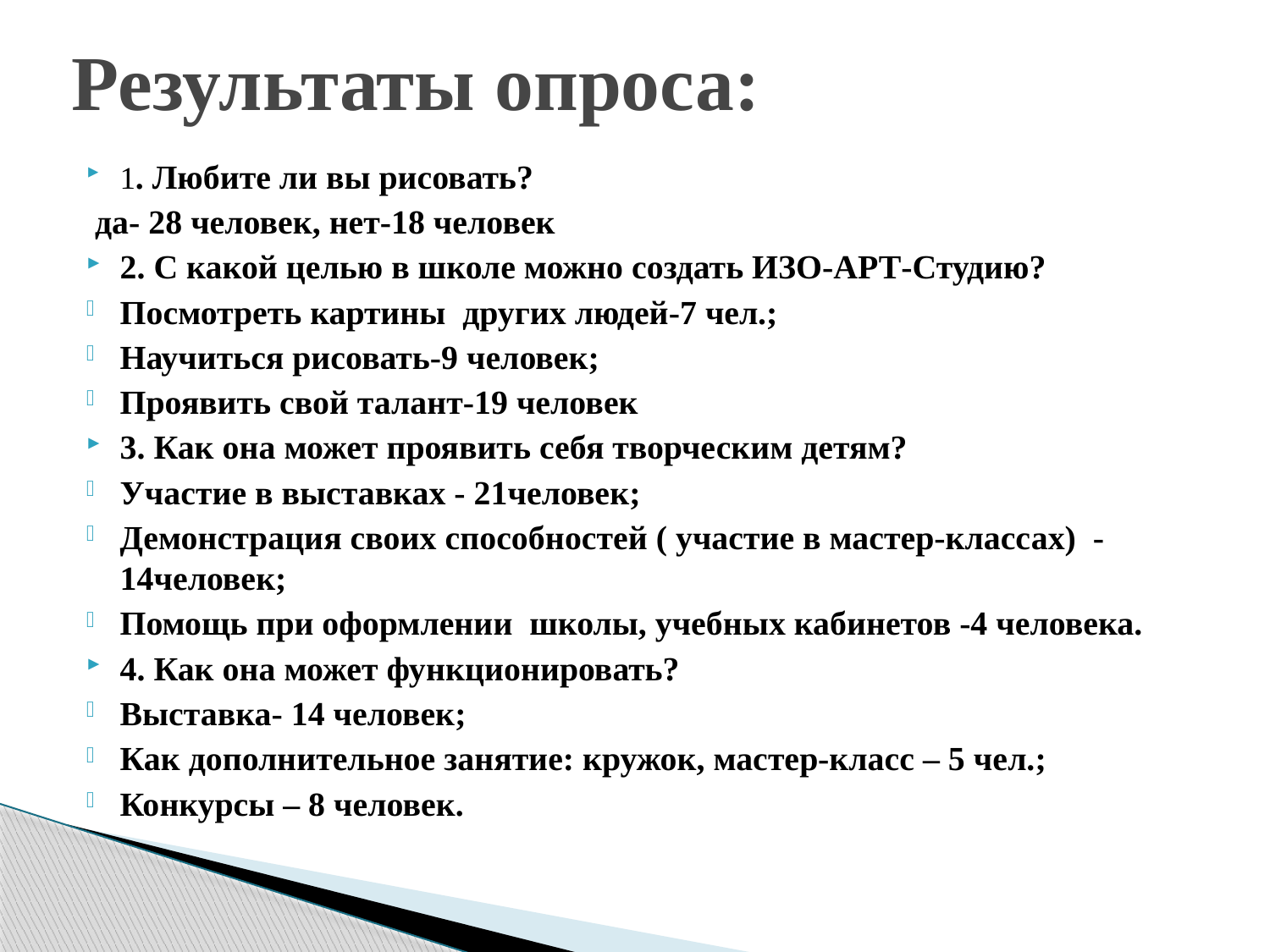

# Результаты опроса:
1. Любите ли вы рисовать?
 да- 28 человек, нет-18 человек
2. С какой целью в школе можно создать ИЗО-АРТ-Студию?
Посмотреть картины  других людей-7 чел.;
Научиться рисовать-9 человек;
Проявить свой талант-19 человек
3. Как она может проявить себя творческим детям?
Участие в выставках - 21человек;
Демонстрация своих способностей ( участие в мастер-классах)  - 14человек;
Помощь при оформлении  школы, учебных кабинетов -4 человека.
4. Как она может функционировать?
Выставка- 14 человек;
Как дополнительное занятие: кружок, мастер-класс – 5 чел.;
Конкурсы – 8 человек.